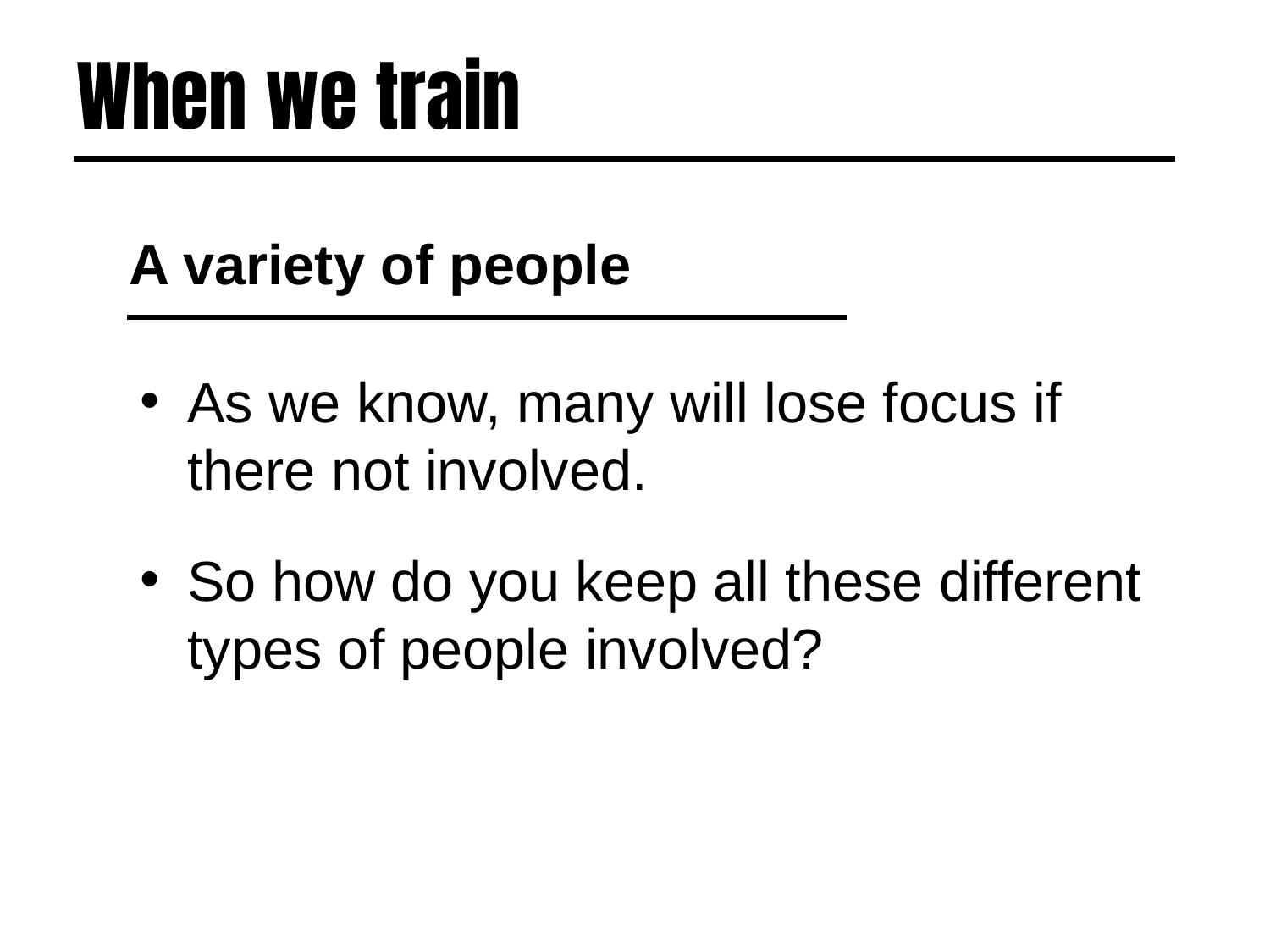

When we train
A variety of people

As we know, many will lose focus if there not involved.
So how do you keep all these different types of people involved?